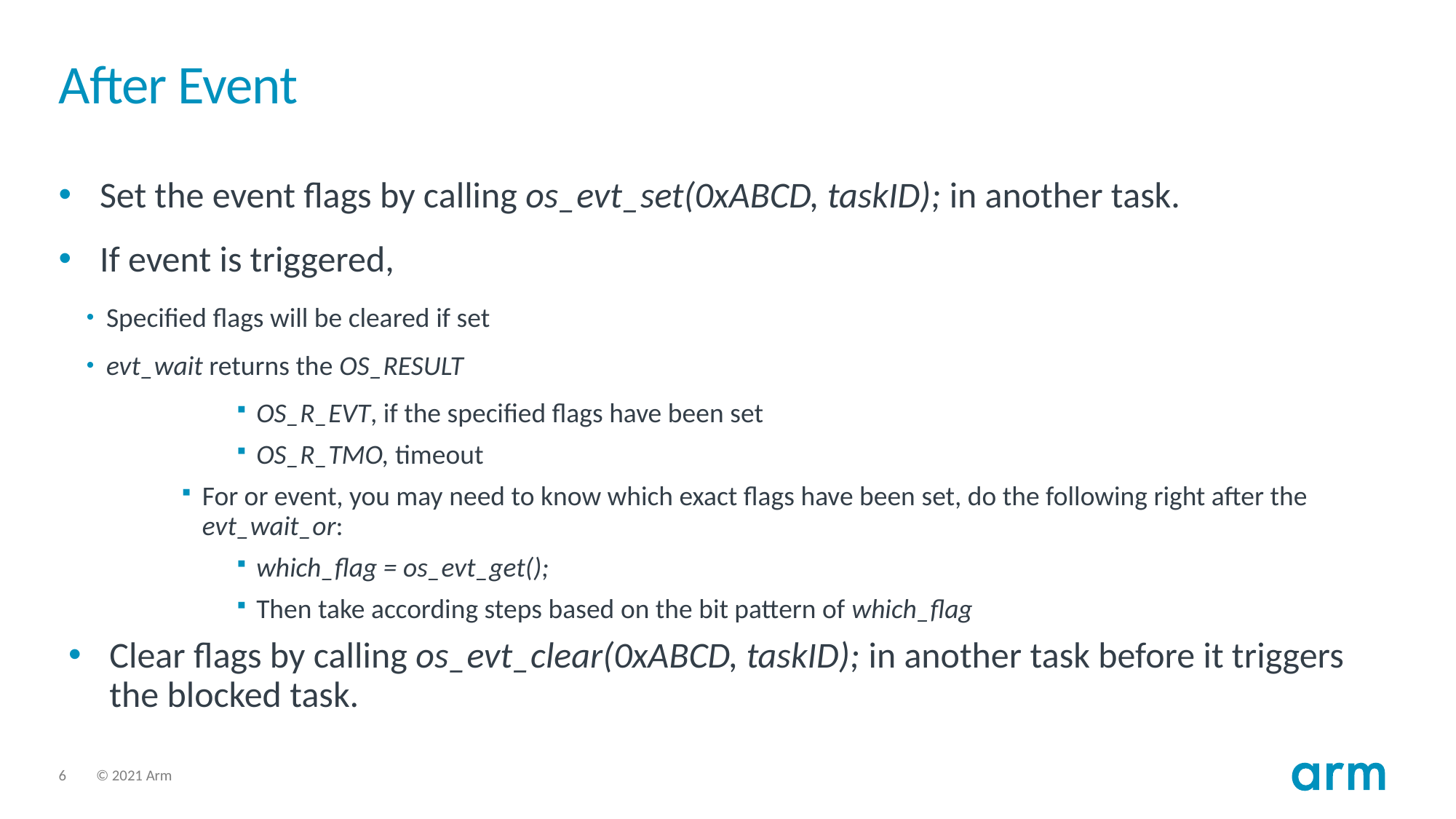

# After Event
Set the event flags by calling os_evt_set(0xABCD, taskID); in another task.
If event is triggered,
Specified flags will be cleared if set
evt_wait returns the OS_RESULT
OS_R_EVT, if the specified flags have been set
OS_R_TMO, timeout
For or event, you may need to know which exact flags have been set, do the following right after the evt_wait_or:
which_flag = os_evt_get();
Then take according steps based on the bit pattern of which_flag
Clear flags by calling os_evt_clear(0xABCD, taskID); in another task before it triggers the blocked task.